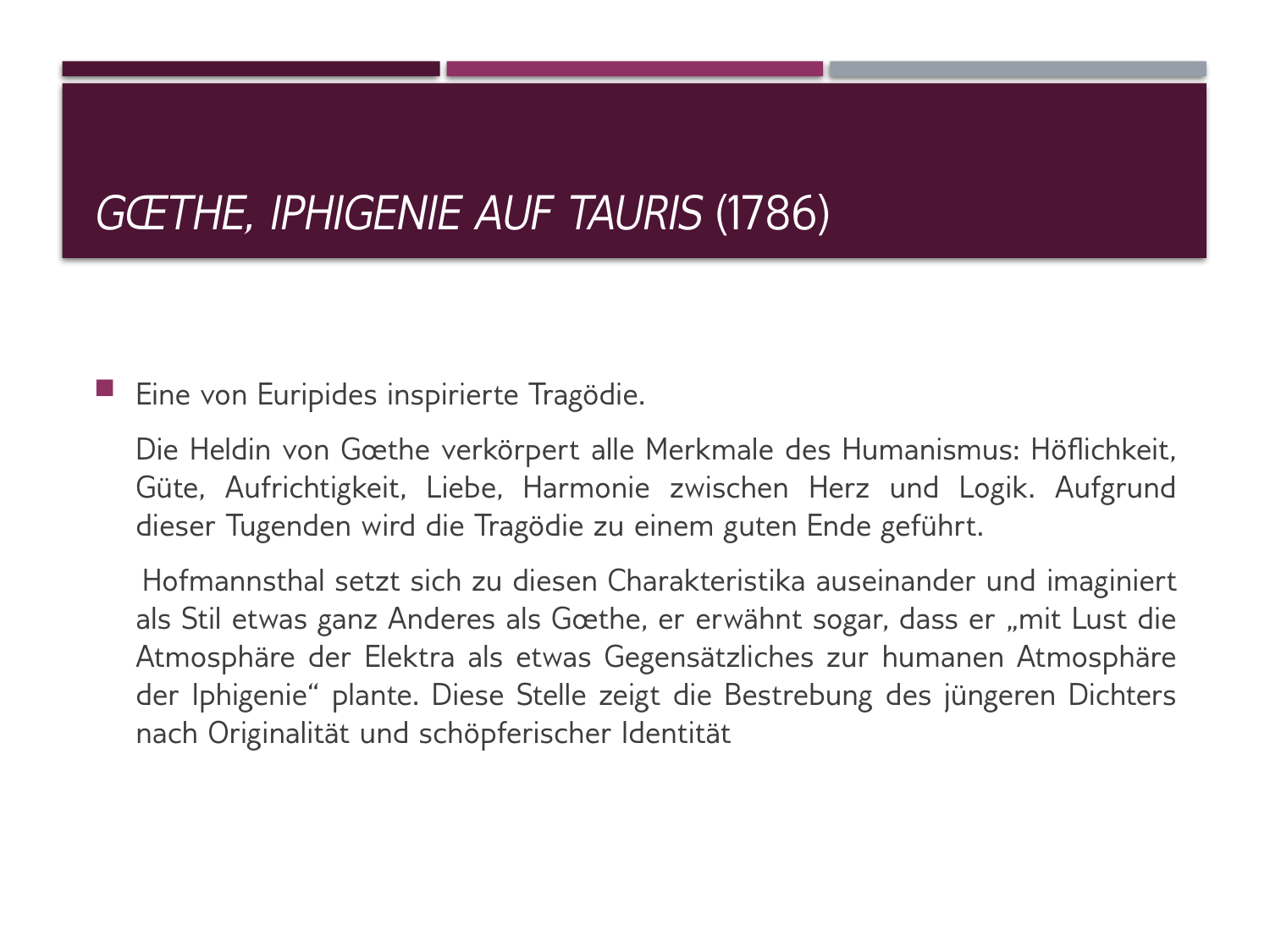

# Goethe, Iphigenie auf Tauris (1786)
Eine von Euripides inspirierte Tragödie.
	Die Heldin von Goethe verkörpert alle Merkmale des Humanismus: Höflichkeit, Güte, Aufrichtigkeit, Liebe, Harmonie zwischen Herz und Logik. Aufgrund dieser Tugenden wird die Tragödie zu einem guten Ende geführt.
     Hofmannsthal setzt sich zu diesen Charakteristika auseinander und imaginiert als Stil etwas ganz Anderes als Goethe, er erwähnt sogar, dass er „mit Lust die Atmosphäre der Elektra als etwas Gegensätzliches zur humanen Atmosphäre der Iphigenie“ plante. Diese Stelle zeigt die Bestrebung des jüngeren Dichters nach Originalität und schöpferischer Identität